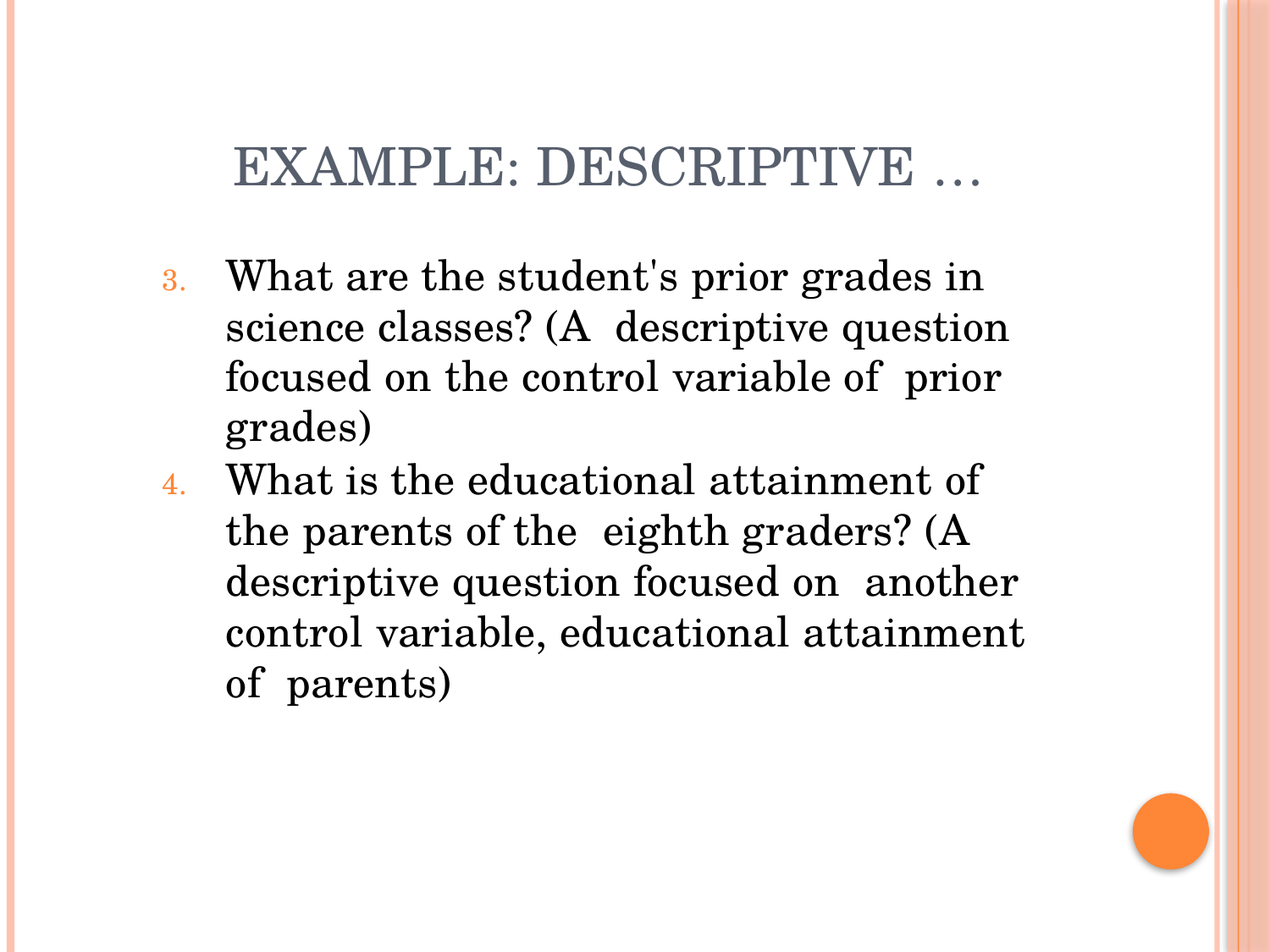

# Example: Descriptive …
What are the student's prior grades in science classes? (A  descriptive question focused on the control variable of  prior grades)
What is the educational attainment of the parents of the  eighth graders? (A descriptive question focused on  another control variable, educational attainment of  parents)